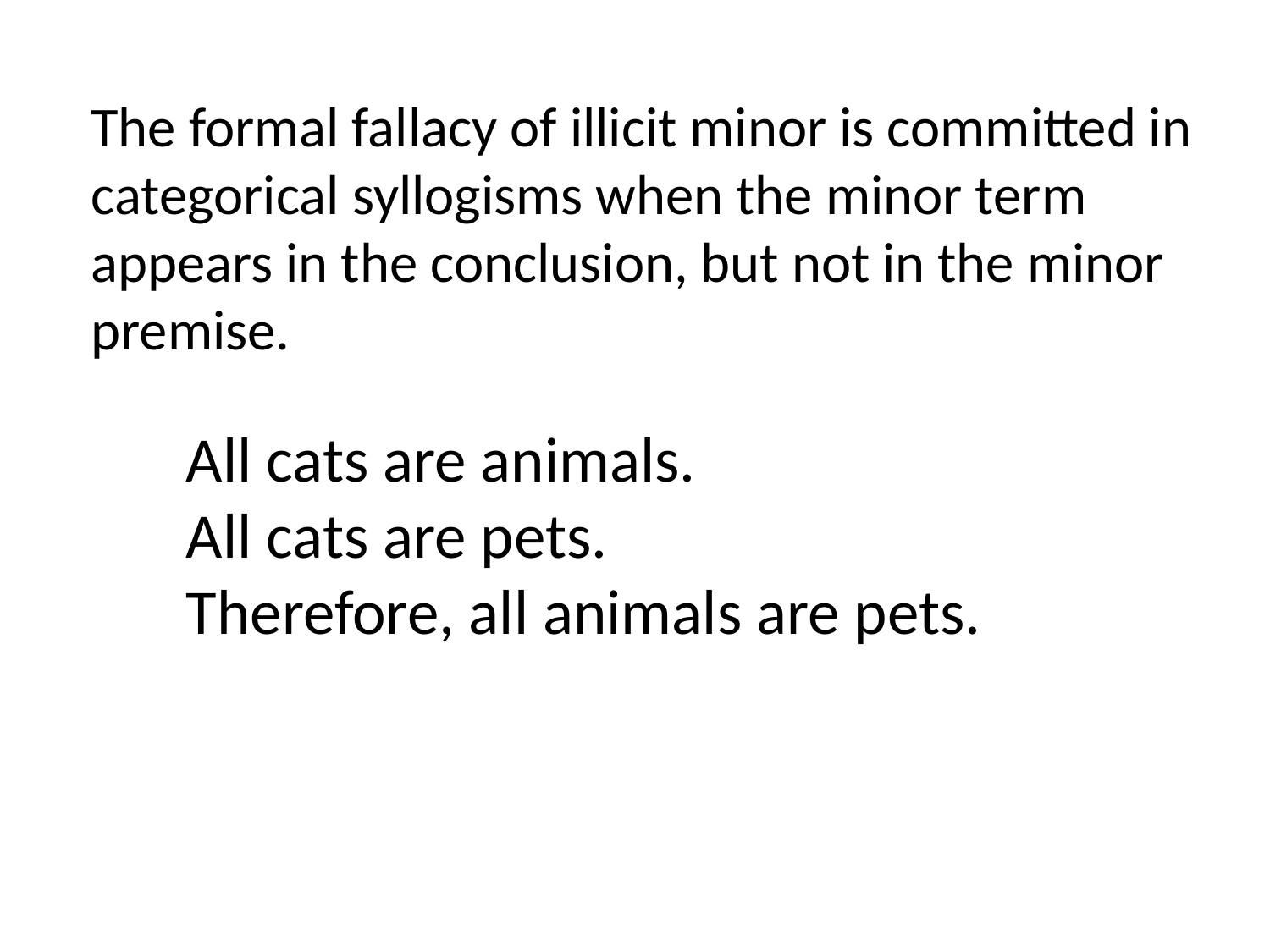

The formal fallacy of illicit minor is committed in categorical syllogisms when the minor term appears in the conclusion, but not in the minor premise.
All cats are animals.
All cats are pets.
Therefore, all animals are pets.